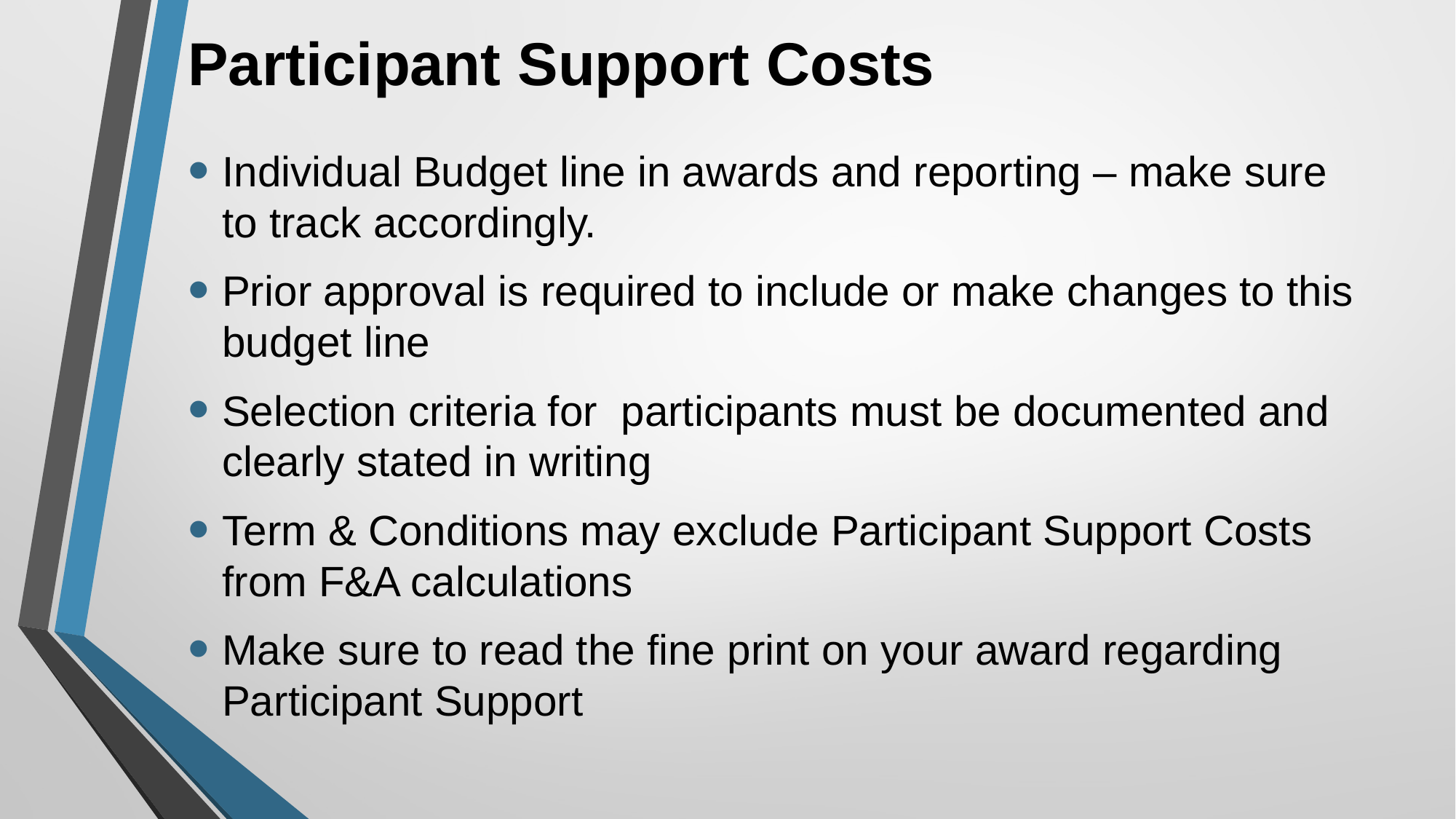

# Participant Support Costs
Individual Budget line in awards and reporting – make sure to track accordingly.
Prior approval is required to include or make changes to this budget line
Selection criteria for  participants must be documented and clearly stated in writing
Term & Conditions may exclude Participant Support Costs from F&A calculations
Make sure to read the fine print on your award regarding Participant Support